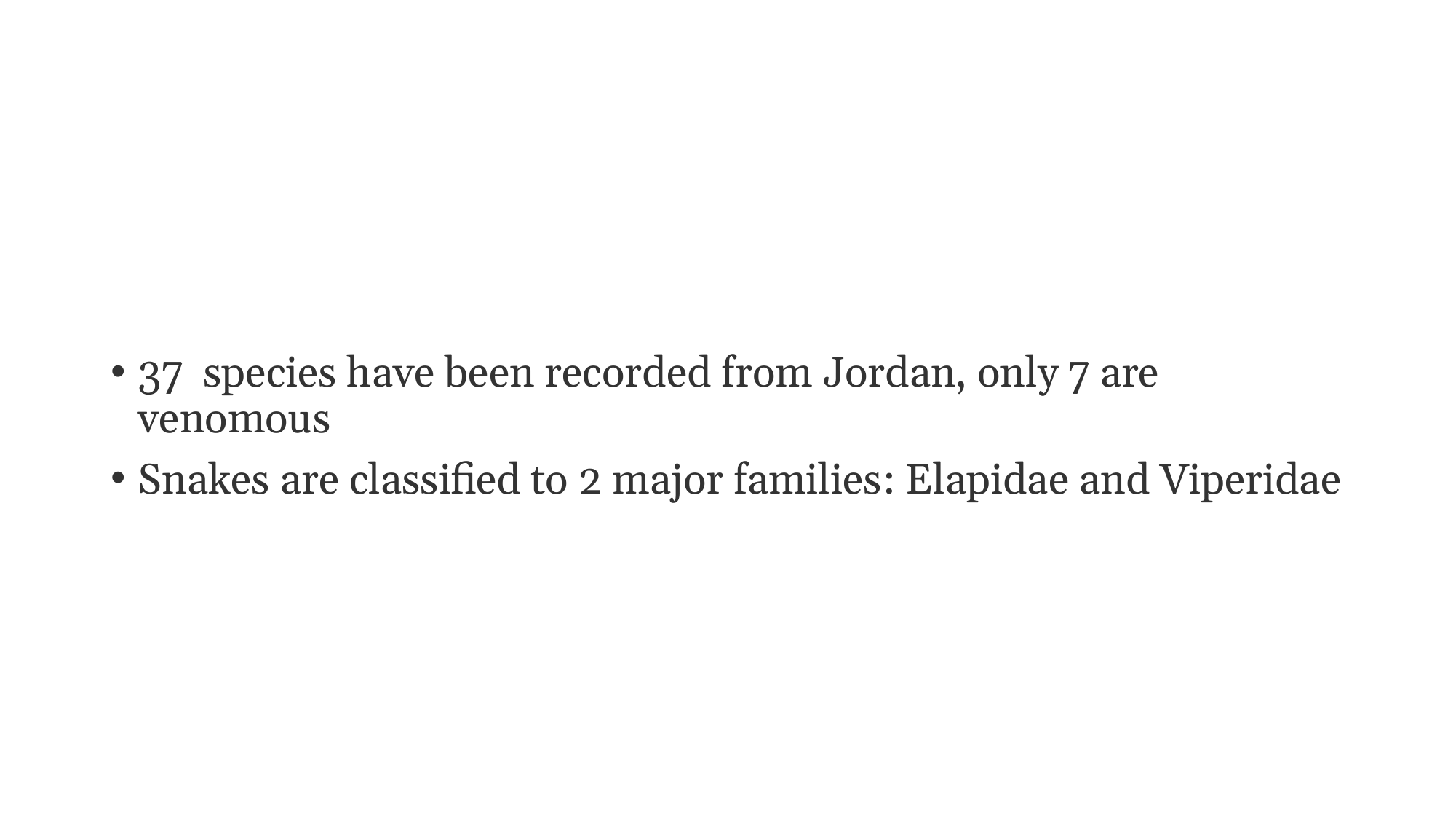

#

37  species have been recorded from Jordan, only 7 are venomous
Snakes are classified to 2 major families: Elapidae and Viperidae